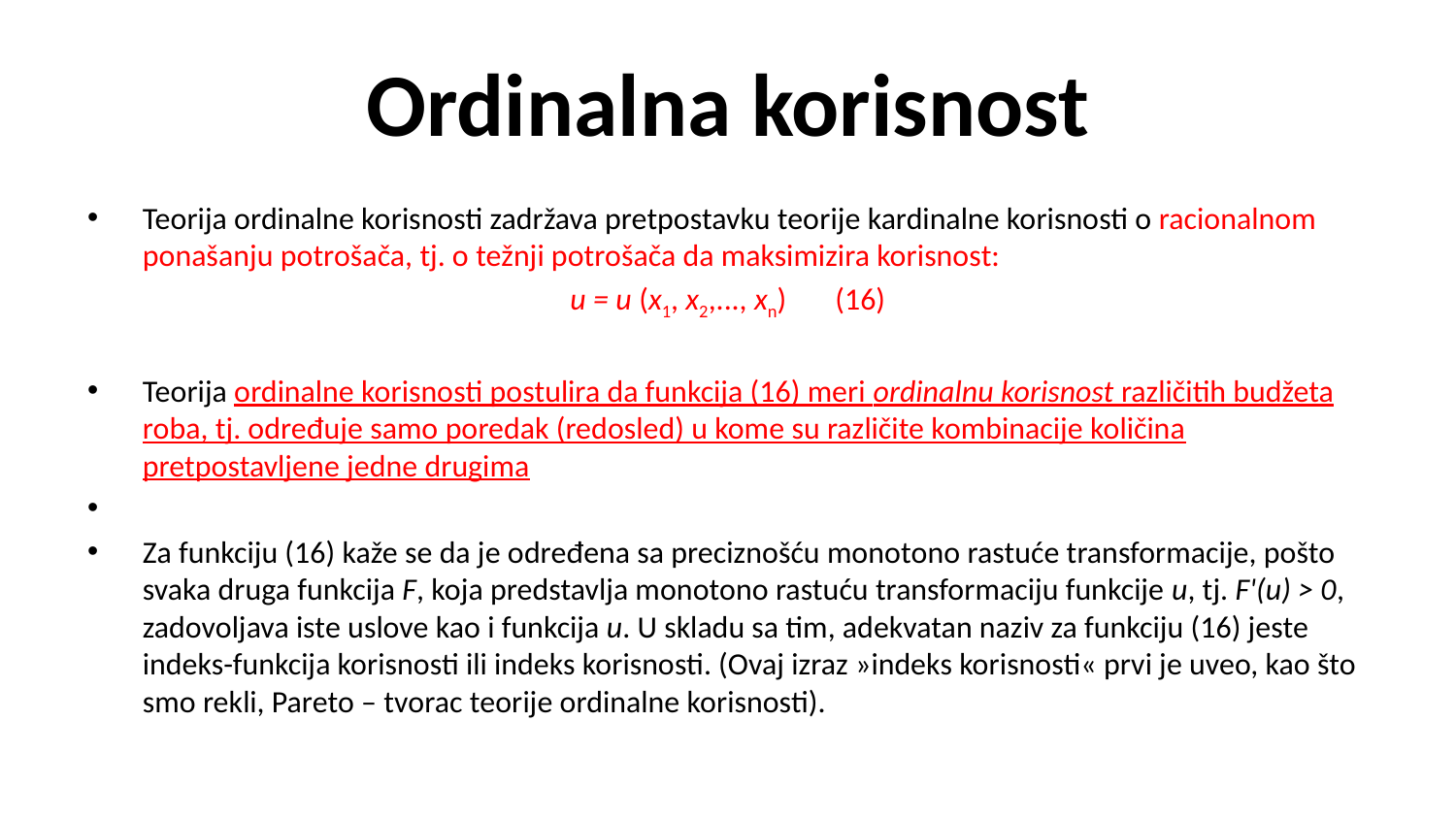

# Ordinalna korisnost
Teorija ordinalne korisnosti zadržava pretpostavku teorije kardinalne korisnosti o racionalnom ponašanju potrošača, tj. o težnji potrošača da maksimizira korisnost:
u = u (x1, x2,..., xn)	(16)

Teorija ordinalne korisnosti postulira da funkcija (16) meri ordinalnu korisnost različitih budžeta roba, tj. određuje samo poredak (redosled) u kome su različite kombinacije količina pretpostavljene jedne drugima

Za funkciju (16) kaže se da je određena sa preciznošću monotono rastuće transformacije, pošto svaka druga funkcija F, koja predstavlja monotono rastuću transformaciju funkcije u, tj. F'(u) > 0, zadovoljava iste uslove kao i funkcija u. U skladu sa tim, adekvatan naziv za funkciju (16) jeste indeks-funkcija korisnosti ili indeks korisnosti. (Ovaj izraz »indeks korisnosti« prvi je uveo, kao što smo rekli, Pareto – tvorac teorije ordinalne korisnosti).